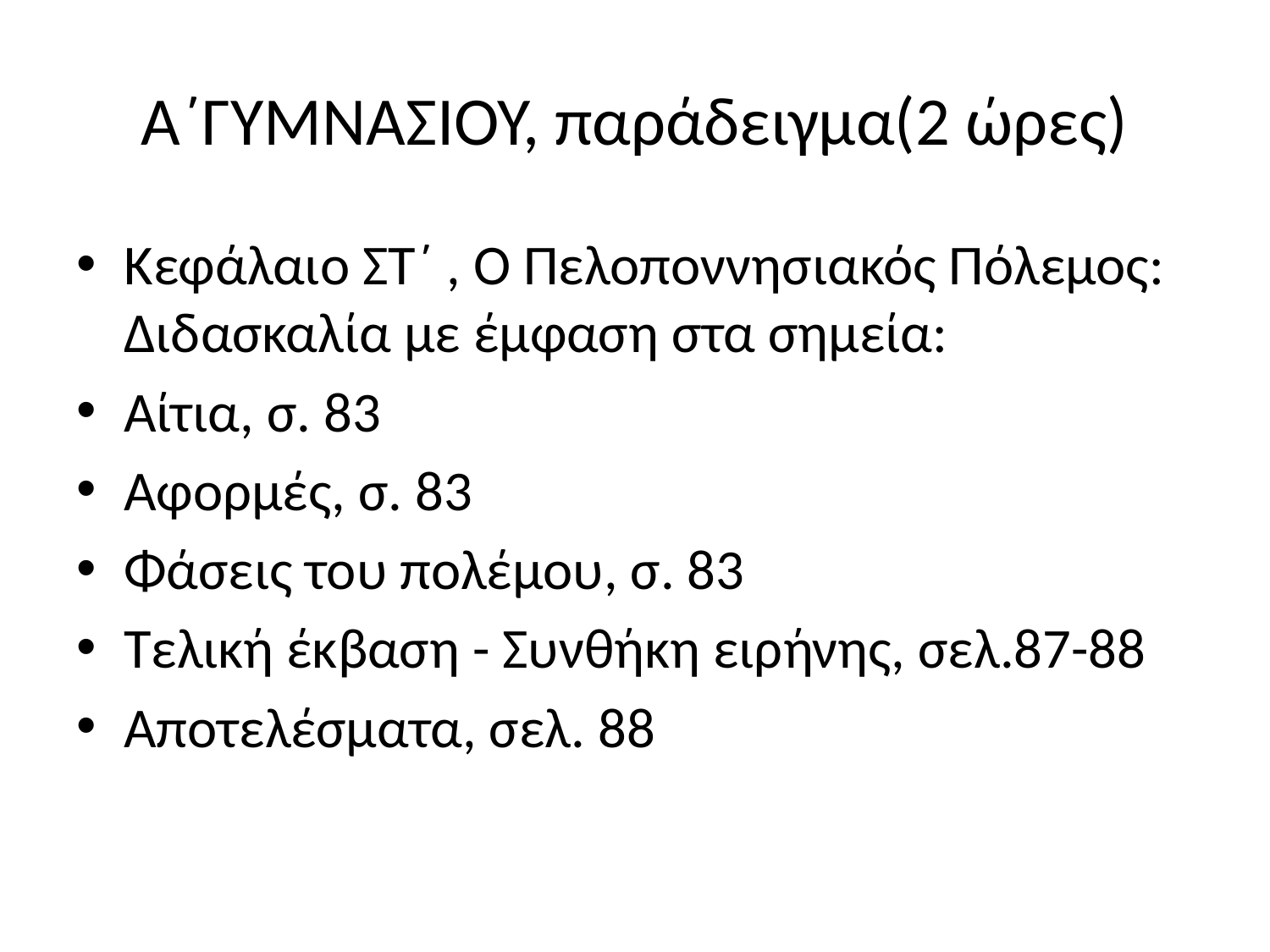

# Α΄ΓΥΜΝΑΣΙΟΥ, παράδειγμα(2 ώρες)
Κεφάλαιο ΣΤ΄ , Ο Πελοποννησιακός Πόλεμος: Διδασκαλία με έμφαση στα σημεία:
Αίτια, σ. 83
Αφορμές, σ. 83
Φάσεις του πολέμου, σ. 83
Τελική έκβαση - Συνθήκη ειρήνης, σελ.87-88
Αποτελέσματα, σελ. 88